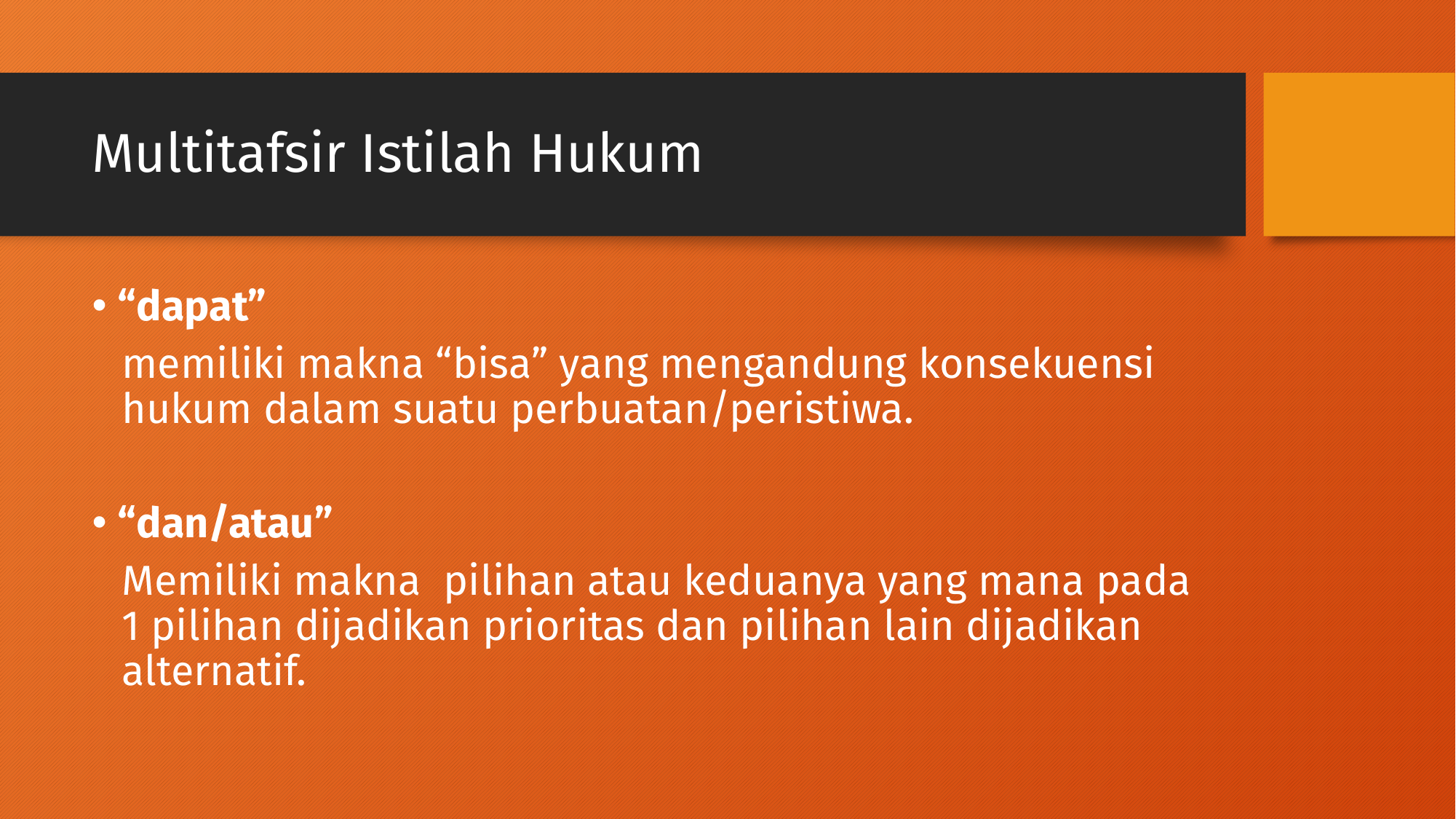

# Multitafsir Istilah Hukum
“dapat”
memiliki makna “bisa” yang mengandung konsekuensi hukum dalam suatu perbuatan/peristiwa.

“dan/atau”
Memiliki makna  pilihan atau keduanya yang mana pada 1 pilihan dijadikan prioritas dan pilihan lain dijadikan alternatif.